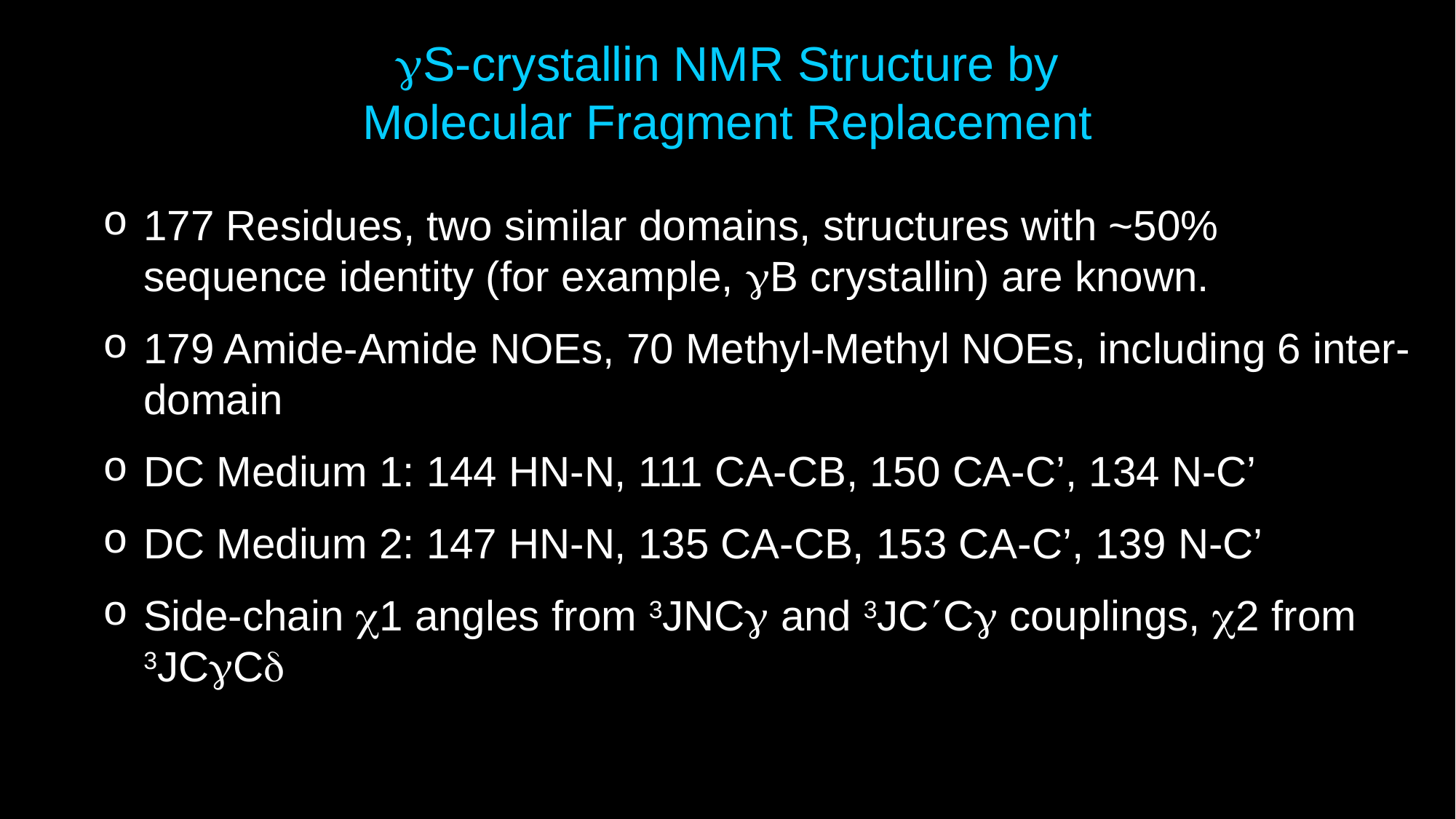

γS-crystallin NMR Structure by Molecular Fragment Replacement
177 Residues, two similar domains, structures with ~50% sequence identity (for example, γB crystallin) are known.
179 Amide-Amide NOEs, 70 Methyl-Methyl NOEs, including 6 inter-domain
DC Medium 1: 144 HN-N, 111 CA-CB, 150 CA-C’, 134 N-C’
DC Medium 2: 147 HN-N, 135 CA-CB, 153 CA-C’, 139 N-C’
Side-chain χ1 angles from 3JNCγ and 3JC′Cγ couplings, χ2 from 3JCγCδ